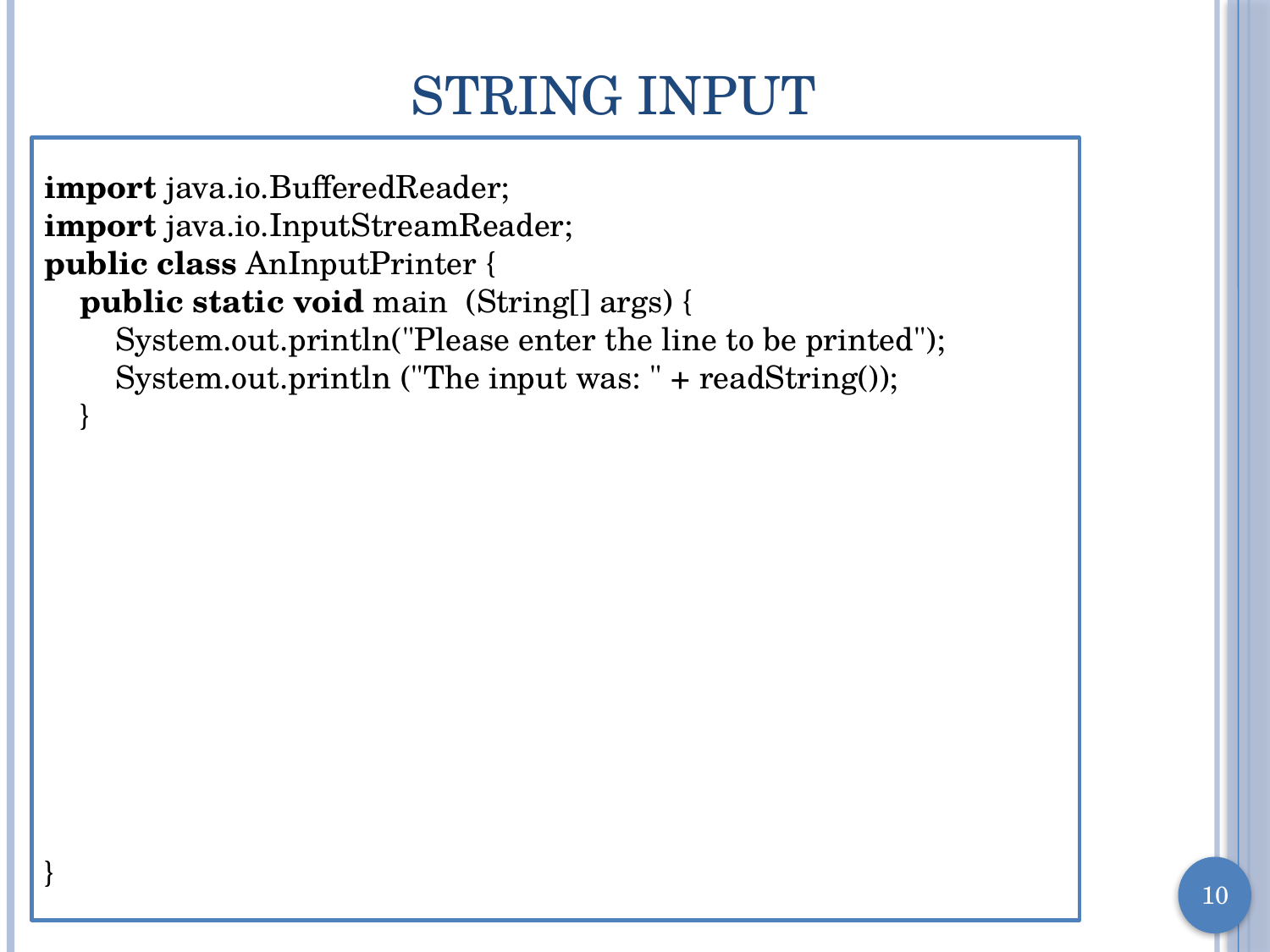

# String Input
import java.io.BufferedReader;
import java.io.InputStreamReader;
public class AnInputPrinter {
    public static void main  (String[] args) {
        System.out.println("Please enter the line to be printed");
        System.out.println ("The input was: " + readString());
    }

}